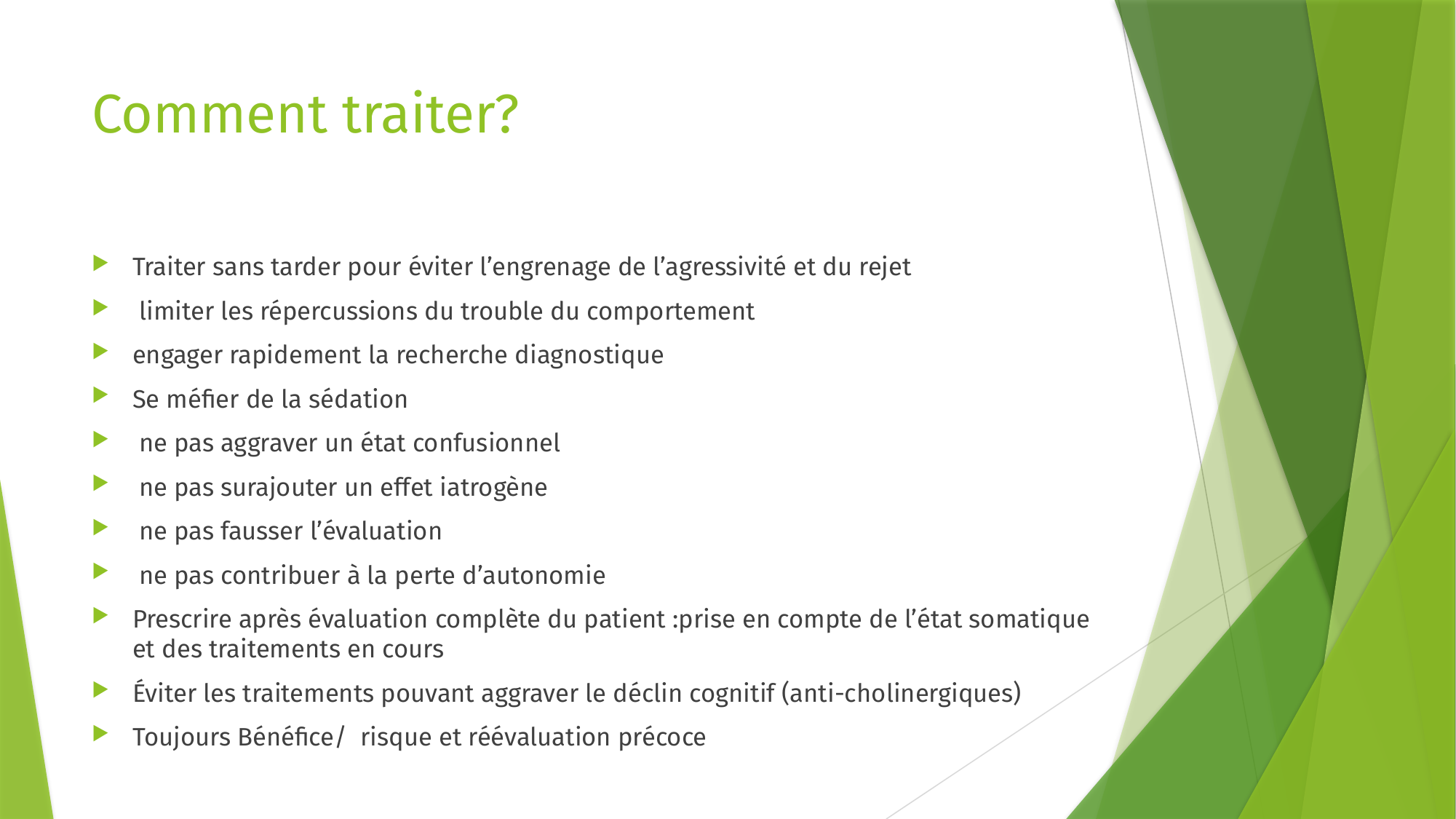

# Comment traiter?
Traiter sans tarder pour éviter l’engrenage de l’agressivité et du rejet
 limiter les répercussions du trouble du comportement
engager rapidement la recherche diagnostique
Se méfier de la sédation
 ne pas aggraver un état confusionnel
 ne pas surajouter un effet iatrogène
 ne pas fausser l’évaluation
 ne pas contribuer à la perte d’autonomie
Prescrire après évaluation complète du patient :prise en compte de l’état somatique et des traitements en cours
Éviter les traitements pouvant aggraver le déclin cognitif (anti-cholinergiques)
Toujours Bénéfice/  risque et réévaluation précoce